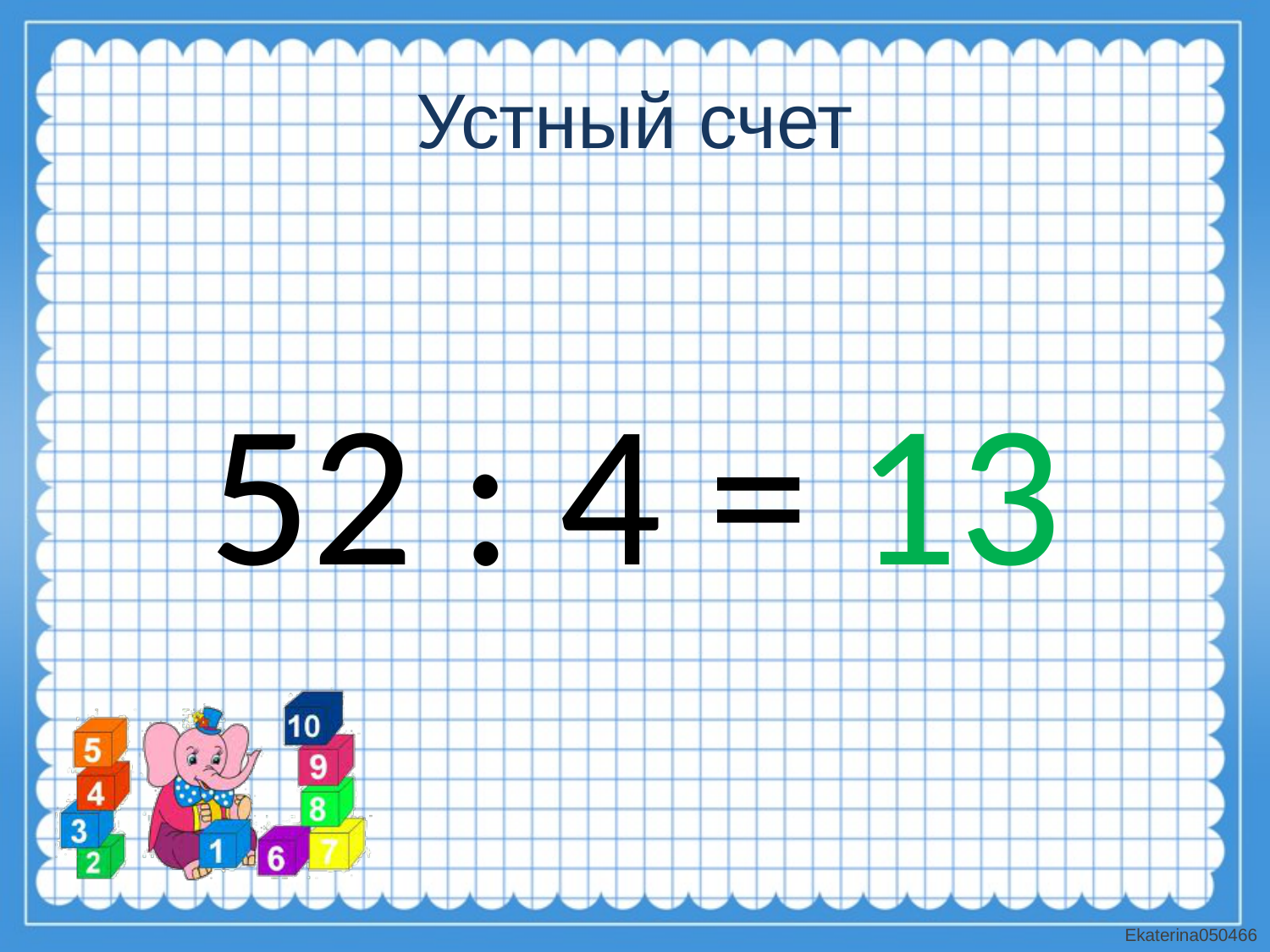

# Устный счет
52 : 4 = 13